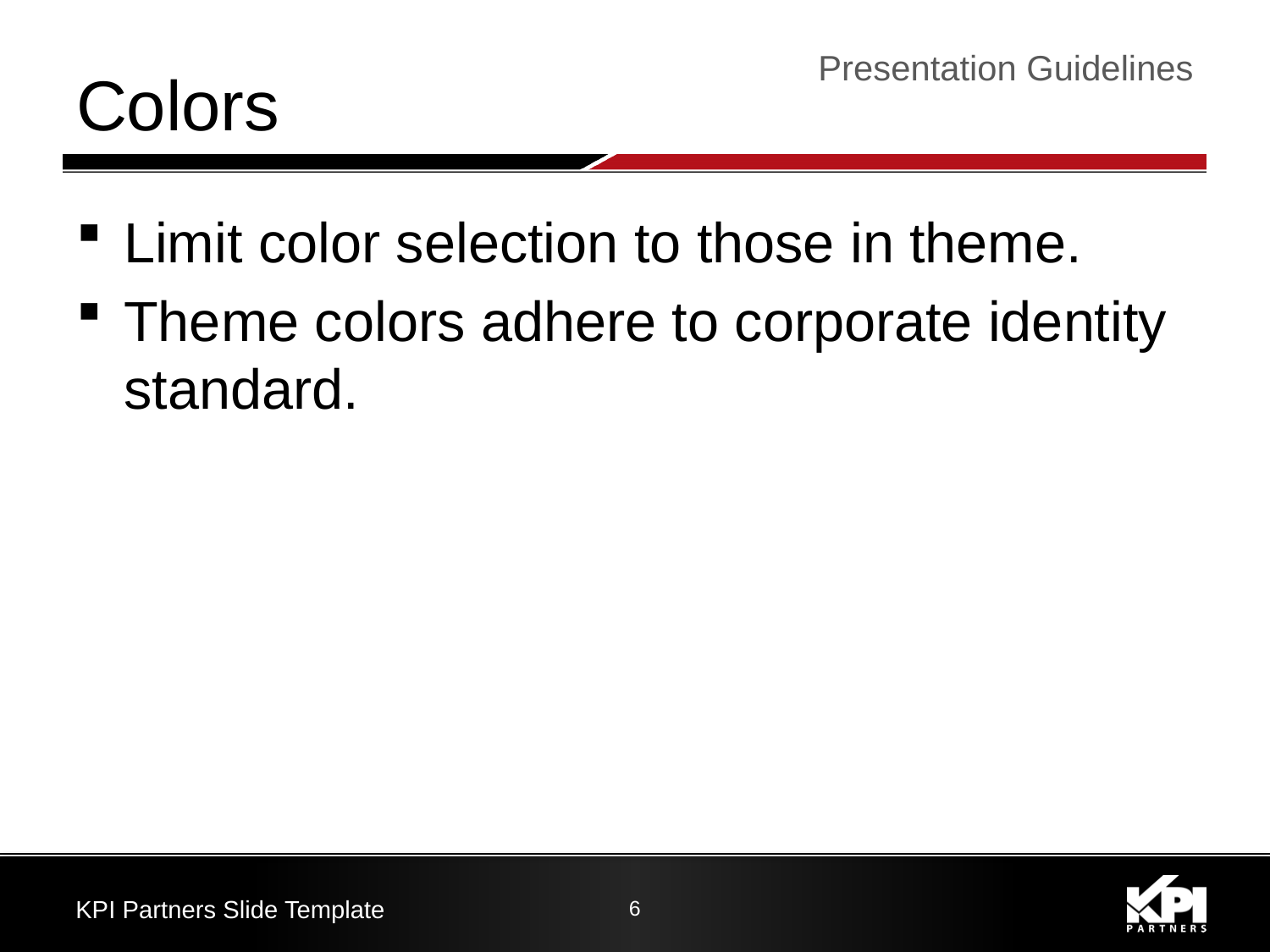

# Colors
Presentation Guidelines
Limit color selection to those in theme.
Theme colors adhere to corporate identity standard.
KPI Partners Slide Template
6